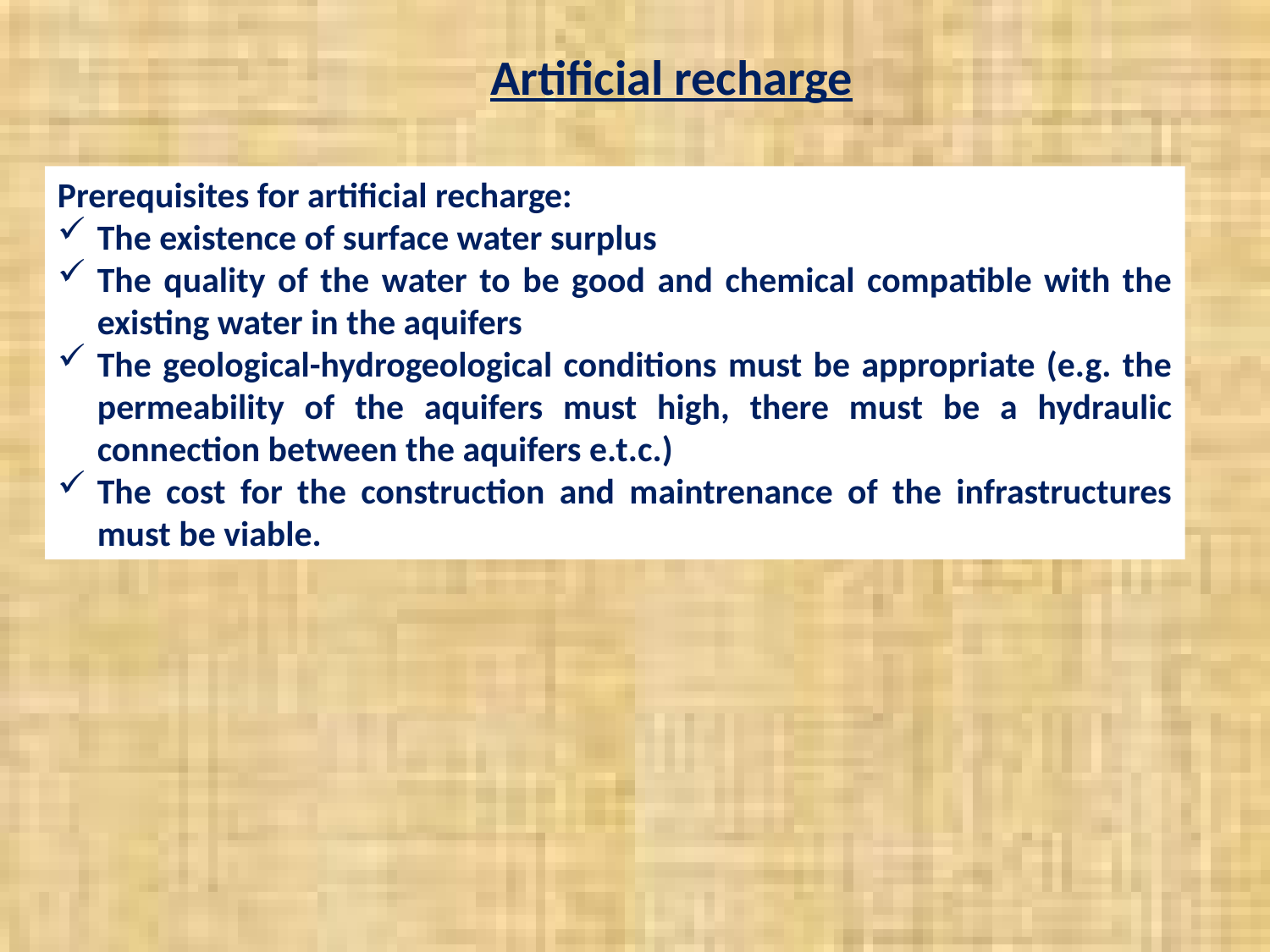

Artificial recharge
Prerequisites for artificial recharge:
The existence of surface water surplus
The quality of the water to be good and chemical compatible with the existing water in the aquifers
The geological-hydrogeological conditions must be appropriate (e.g. the permeability of the aquifers must high, there must be a hydraulic connection between the aquifers e.t.c.)
The cost for the construction and maintrenance of the infrastructures must be viable.